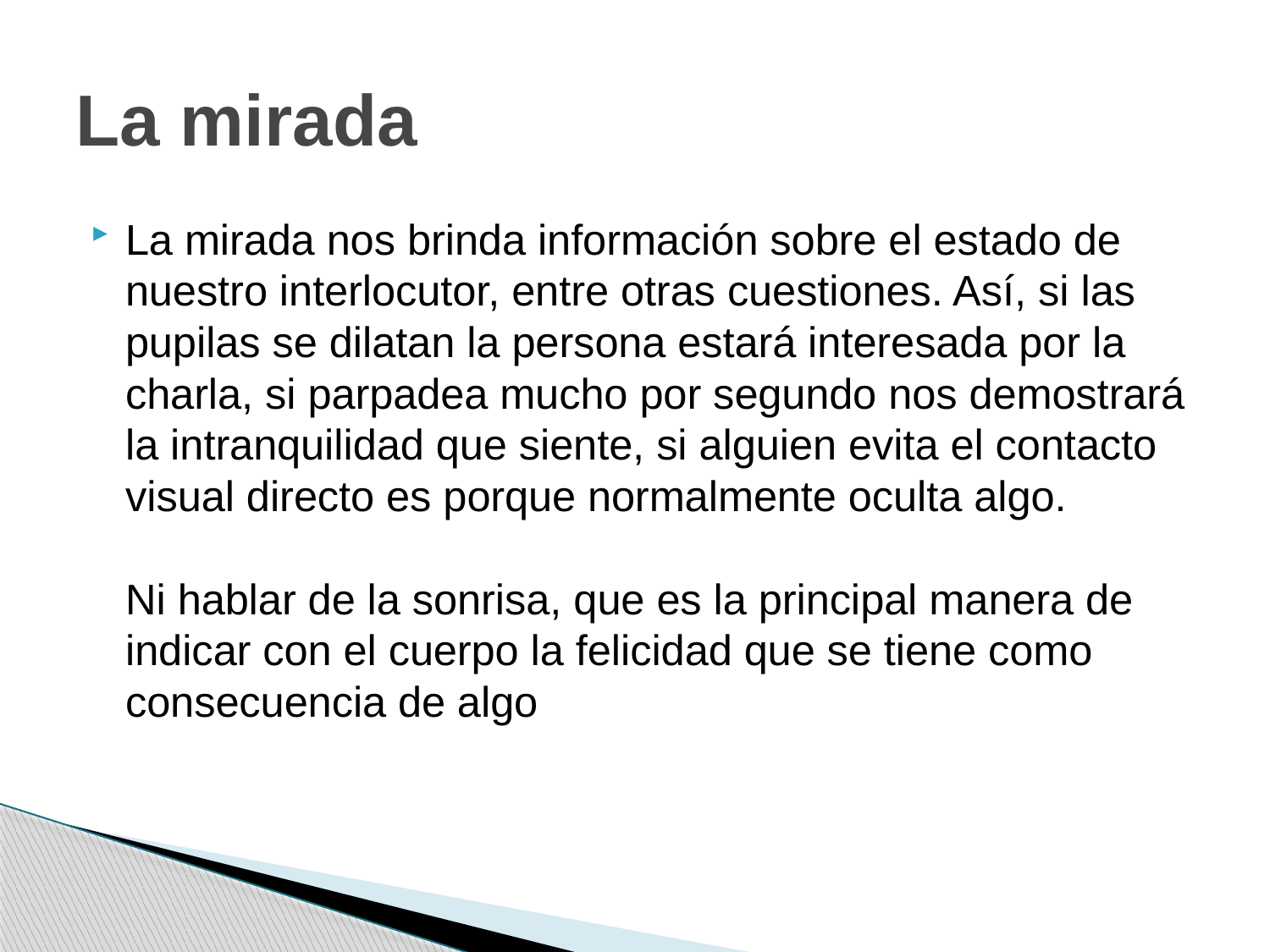

# La mirada
La mirada nos brinda información sobre el estado de nuestro interlocutor, entre otras cuestiones. Así, si las pupilas se dilatan la persona estará interesada por la charla, si parpadea mucho por segundo nos demostrará la intranquilidad que siente, si alguien evita el contacto visual directo es porque normalmente oculta algo.
Ni hablar de la sonrisa, que es la principal manera de indicar con el cuerpo la felicidad que se tiene como consecuencia de algo